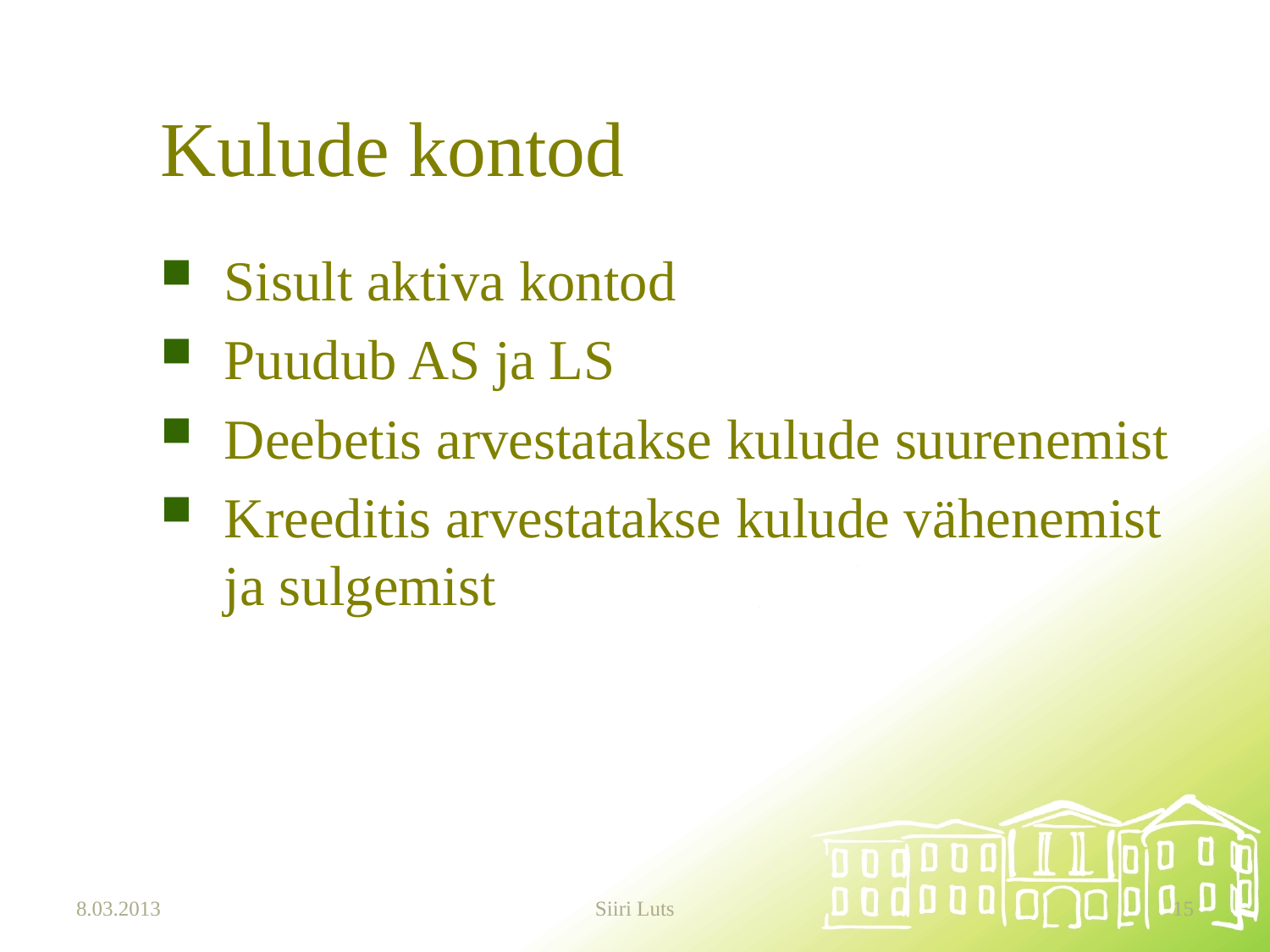

# Kulude kontod
Sisult aktiva kontod
Puudub AS ja LS
Deebetis arvestatakse kulude suurenemist
Kreeditis arvestatakse kulude vähenemist ja sulgemist
8.03.2013
Siiri Luts
15